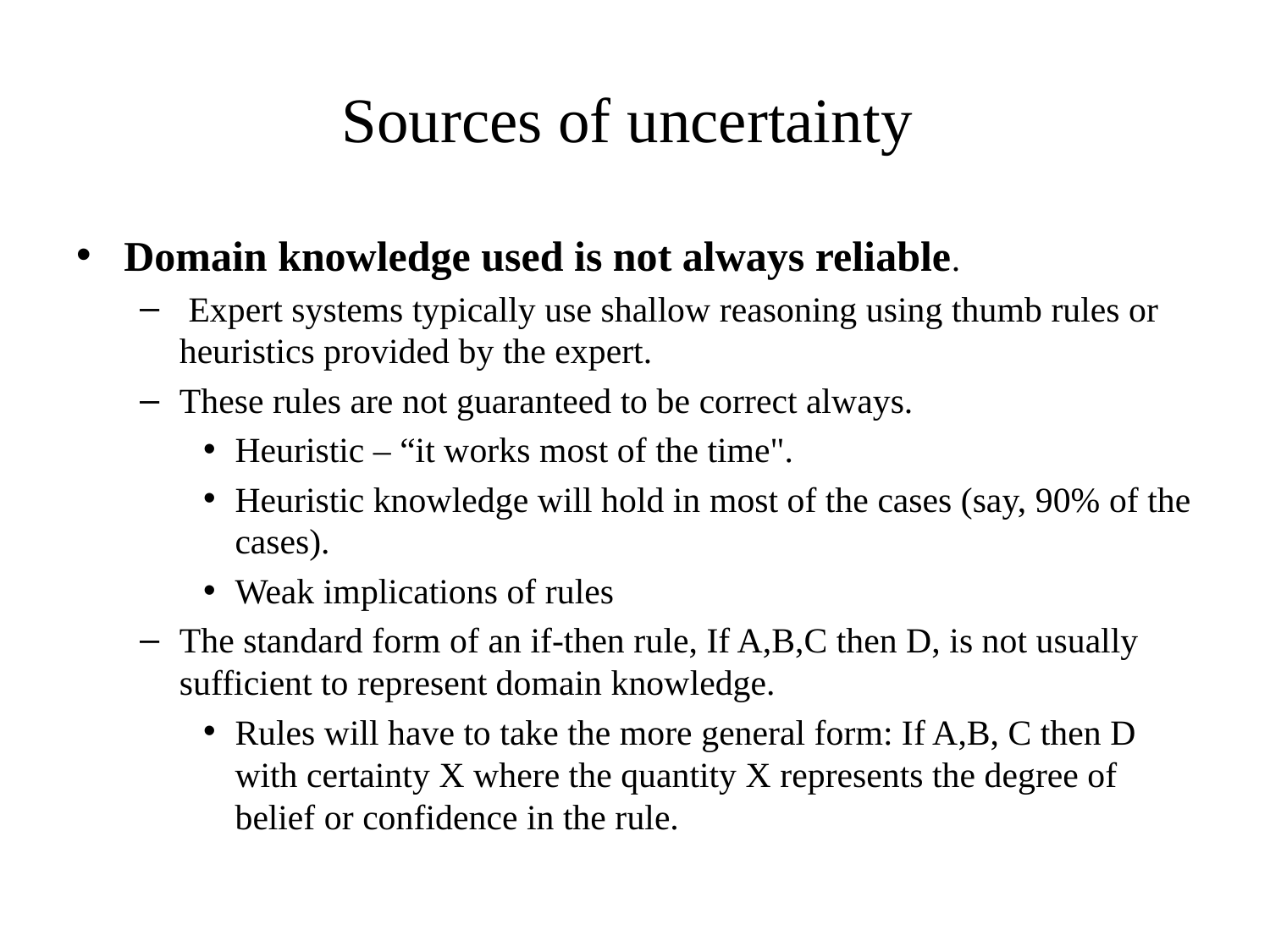

# Sources of uncertainty
Domain knowledge used is not always reliable.
 Expert systems typically use shallow reasoning using thumb rules or heuristics provided by the expert.
These rules are not guaranteed to be correct always.
Heuristic – “it works most of the time".
Heuristic knowledge will hold in most of the cases (say, 90% of the cases).
Weak implications of rules
The standard form of an if-then rule, If A,B,C then D, is not usually sufficient to represent domain knowledge.
Rules will have to take the more general form: If A,B, C then D with certainty X where the quantity X represents the degree of belief or confidence in the rule.